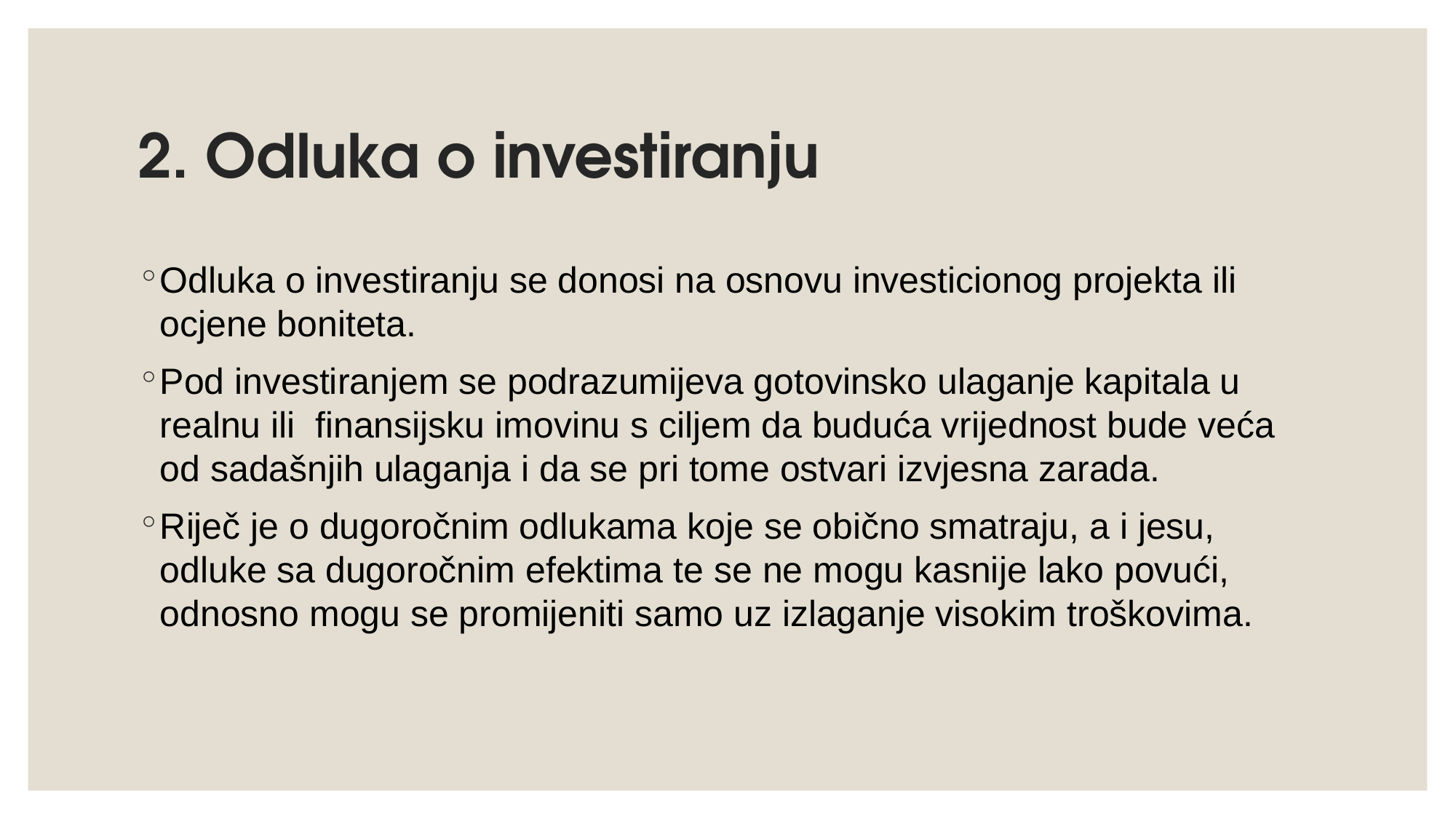

# 2. Odluka o investiranju
Odluka o investiranju se donosi na osnovu investicionog projekta ili ocjene boniteta.
Pod investiranjem se podrazumijeva gotovinsko ulaganje kapitala u realnu ili  ﬁnansijsku imovinu s ciljem da buduća vrijednost bude veća od sadašnjih ulaganja i da se pri tome ostvari izvjesna zarada.
Riječ je o dugoročnim odlukama koje se obično smatraju, a i jesu, odluke sa dugoročnim efektima te se ne mogu kasnije lako povući, odnosno mogu se promijeniti samo uz izlaganje visokim troškovima.